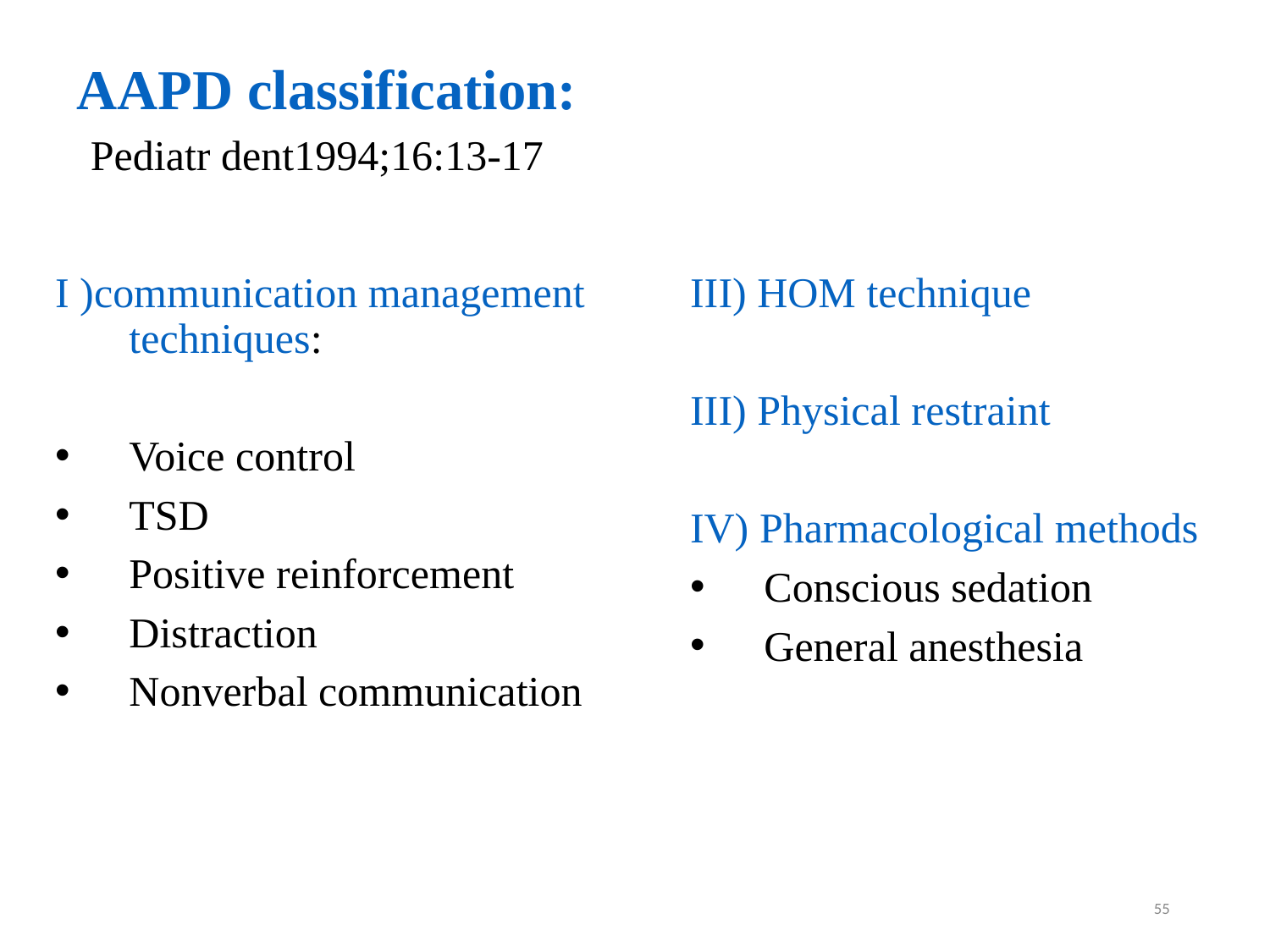

# AAPD classification: Pediatr dent1994;16:13-17

I )communication management techniques:

Voice control
TSD
Positive reinforcement
Distraction
Nonverbal communication
III) HOM technique

III) Physical restraint

IV) Pharmacological methods
Conscious sedation
General anesthesia
55